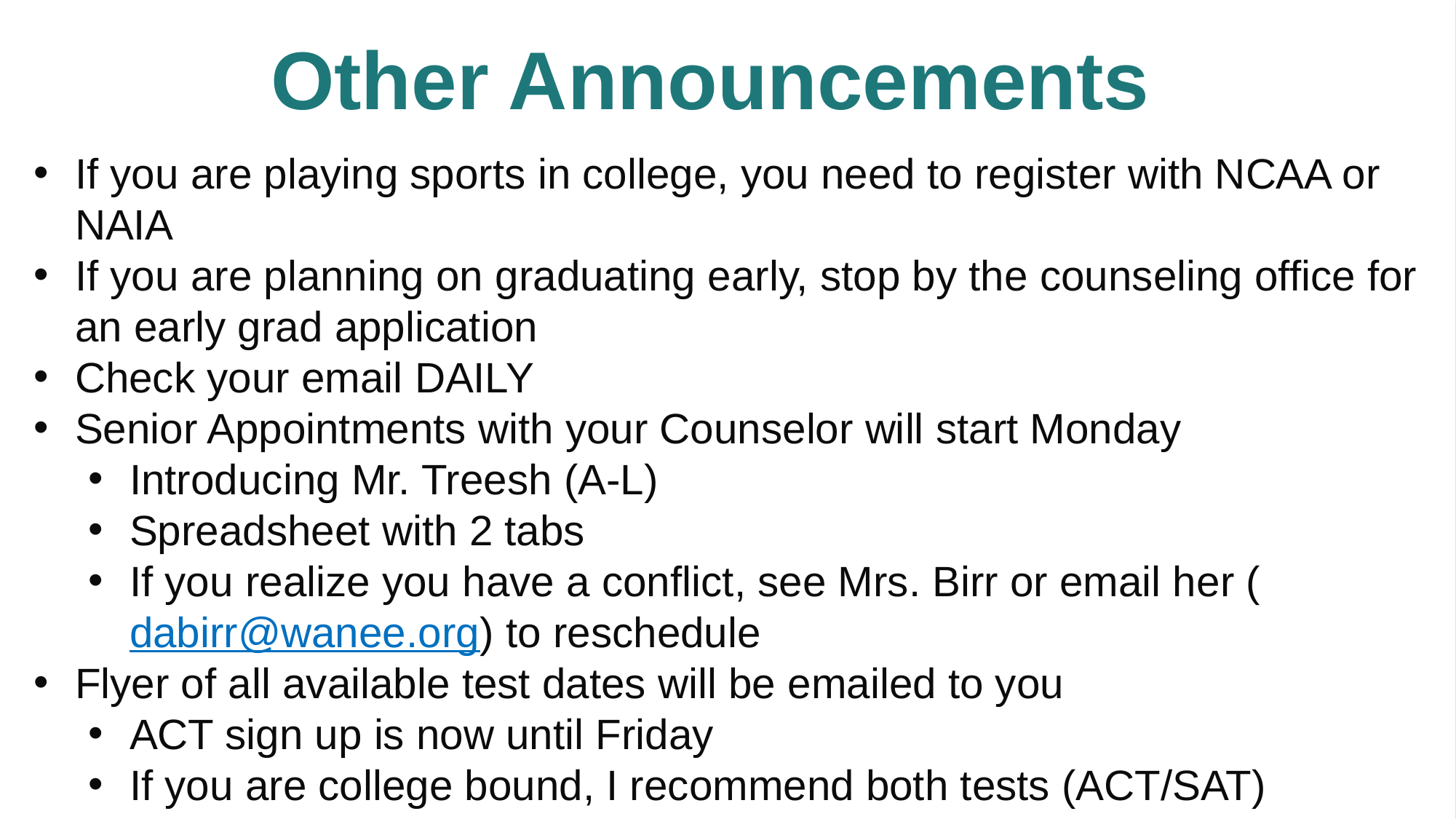

Other Announcements
If you are playing sports in college, you need to register with NCAA or NAIA
If you are planning on graduating early, stop by the counseling office for an early grad application
Check your email DAILY
Senior Appointments with your Counselor will start Monday
Introducing Mr. Treesh (A-L)
Spreadsheet with 2 tabs
If you realize you have a conflict, see Mrs. Birr or email her (dabirr@wanee.org) to reschedule
Flyer of all available test dates will be emailed to you
ACT sign up is now until Friday
If you are college bound, I recommend both tests (ACT/SAT)